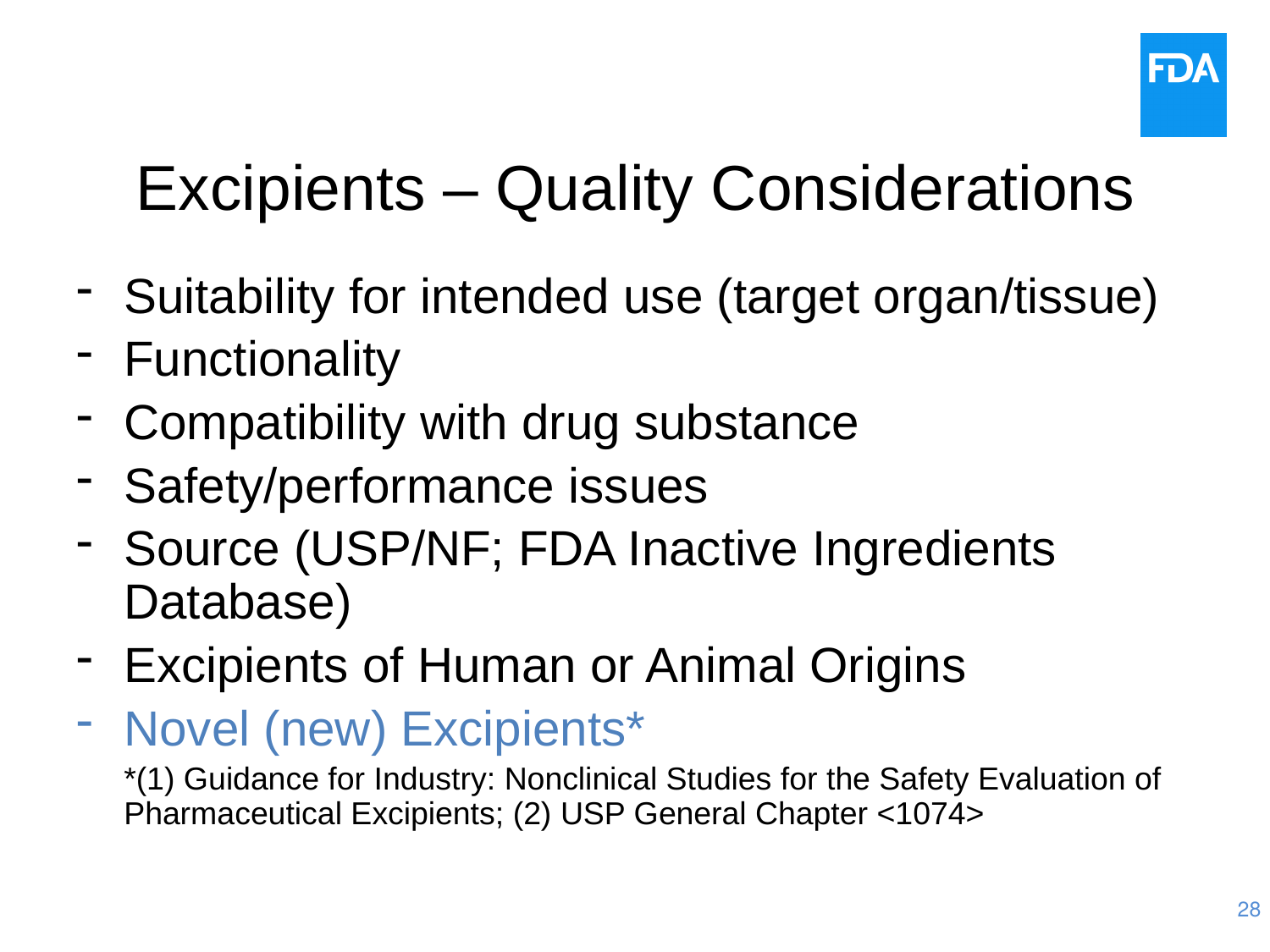

# Excipients – Quality Considerations
Suitability for intended use (target organ/tissue)
Functionality
Compatibility with drug substance
Safety/performance issues
Source (USP/NF; FDA Inactive Ingredients Database)
Excipients of Human or Animal Origins
Novel (new) Excipients*
    	*(1) Guidance for Industry: Nonclinical Studies for the Safety Evaluation of Pharmaceutical Excipients; (2) USP General Chapter <1074>